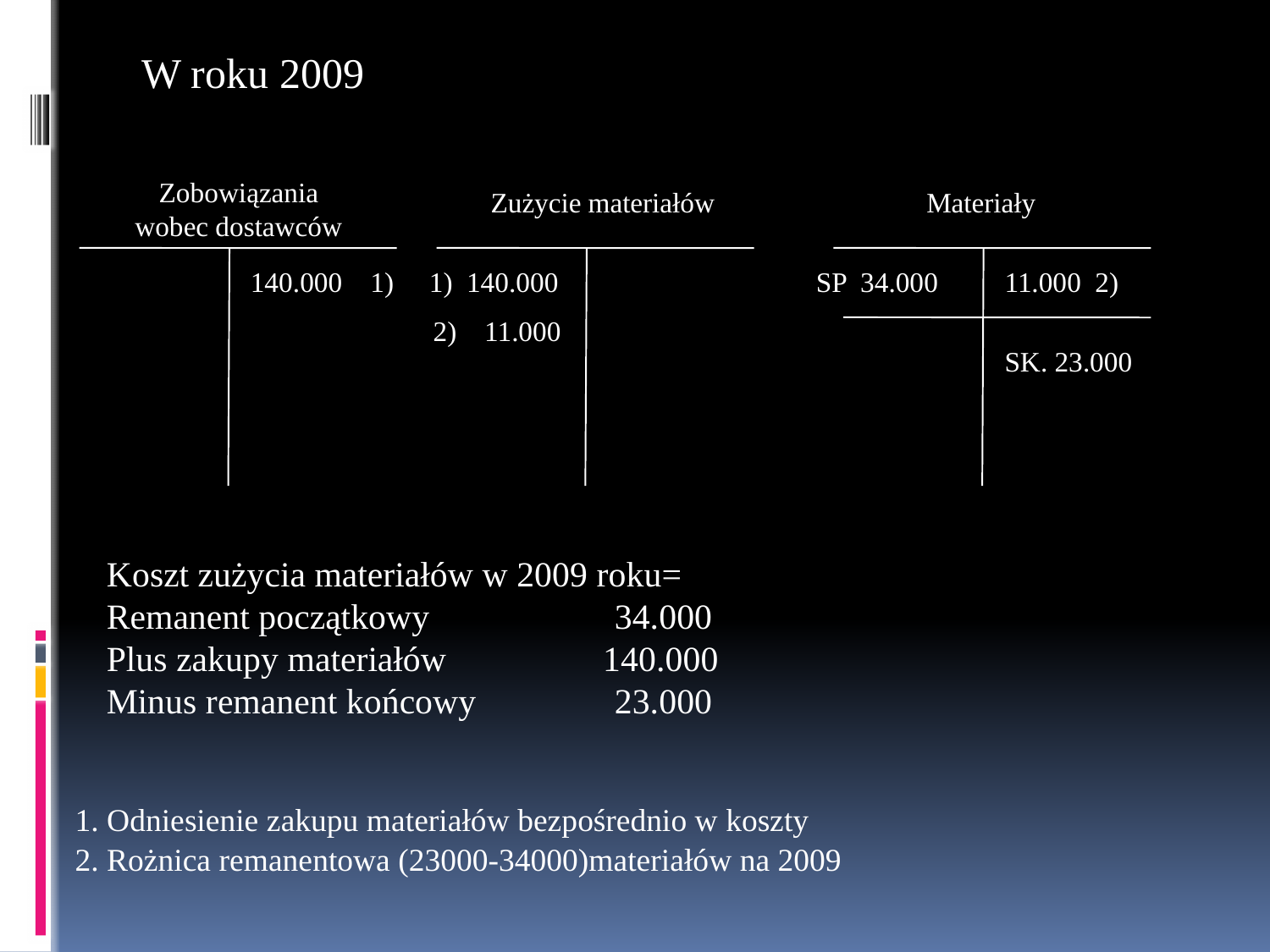

W roku 2009
Zobowiązania
wobec dostawców
Zużycie materiałów
Materiały
140.000    1)
1)  140.000
SP  34.000
11.000  2)
  2)    11.000
SK. 23.000
Koszt zużycia materiałów w 2009 roku=
Remanent początkowy		34.000
Plus zakupy materiałów   	             140.000
Minus remanent końcowy		23.000
1. Odniesienie zakupu materiałów bezpośrednio w koszty
2. Rożnica remanentowa (23000-34000)materiałów na 2009